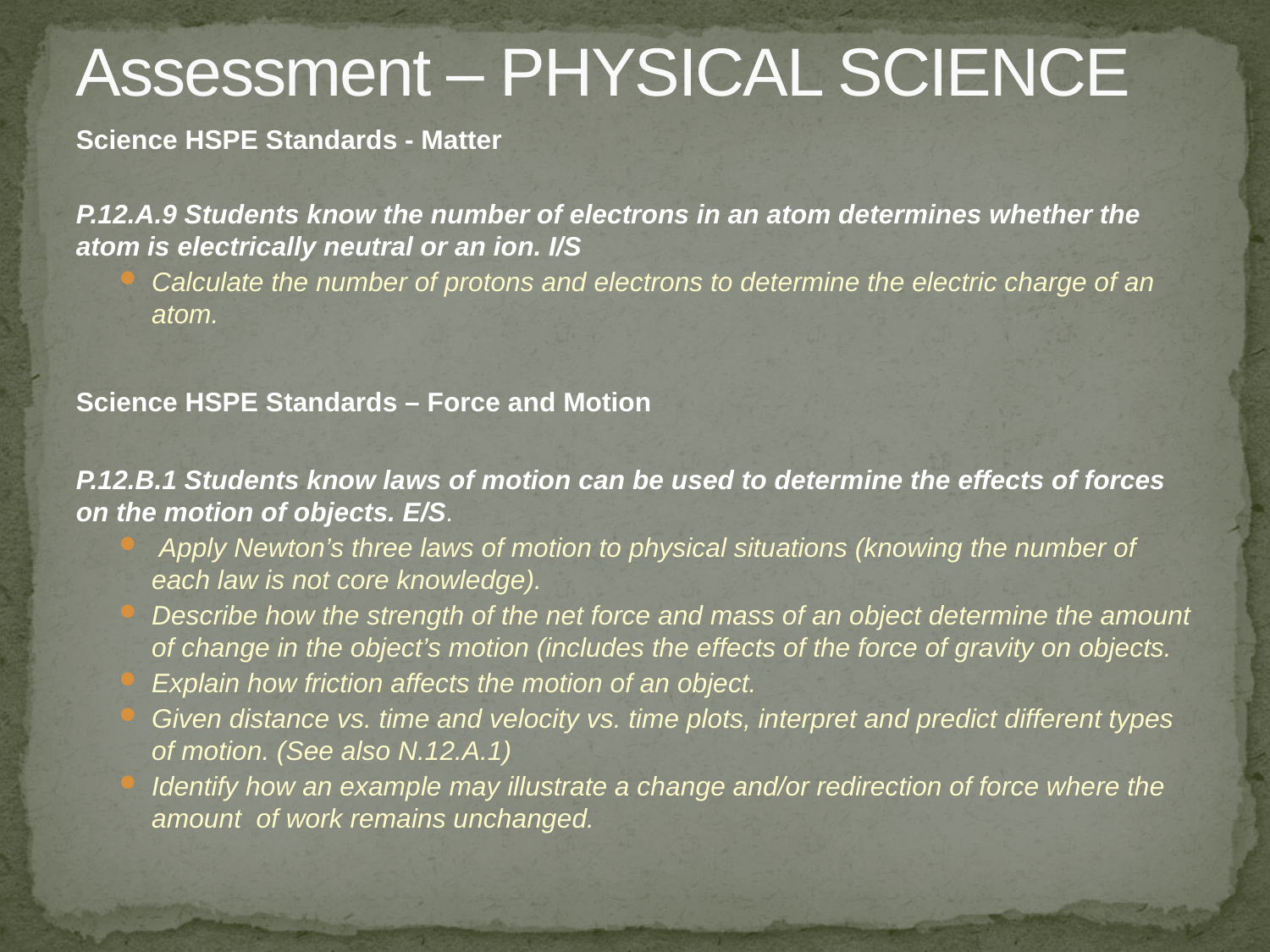

# Assessment – PHYSICAL SCIENCE
Science HSPE Standards - Matter

P.12.A.9 Students know the number of electrons in an atom determines whether the atom is electrically neutral or an ion. I/S
Calculate the number of protons and electrons to determine the electric charge of an atom.

Science HSPE Standards – Force and Motion

P.12.B.1 Students know laws of motion can be used to determine the effects of forces on the motion of objects. E/S.
 Apply Newton’s three laws of motion to physical situations (knowing the number of each law is not core knowledge).
Describe how the strength of the net force and mass of an object determine the amount of change in the object’s motion (includes the effects of the force of gravity on objects.
Explain how friction affects the motion of an object.
Given distance vs. time and velocity vs. time plots, interpret and predict different types of motion. (See also N.12.A.1)
Identify how an example may illustrate a change and/or redirection of force where the amount  of work remains unchanged.